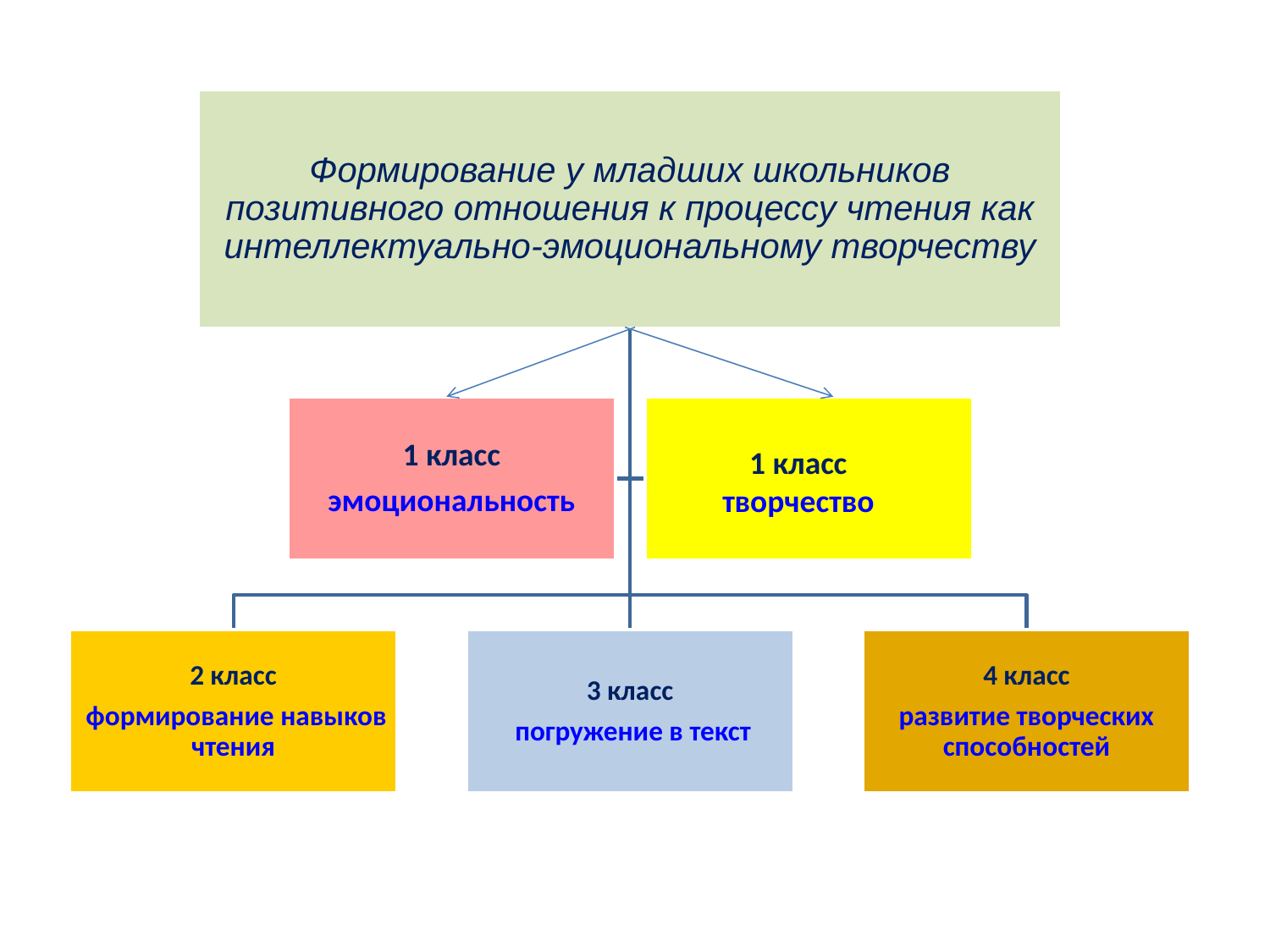

Формирование у младших школьников позитивного отношения к процессу чтения как интеллектуально-эмоциональному творчеству
2 класс
 формирование навыков чтения
3 класс
 погружение в текст
4 класс
развитие творческих способностей
1 класс
эмоциональность

1 класс
творчество